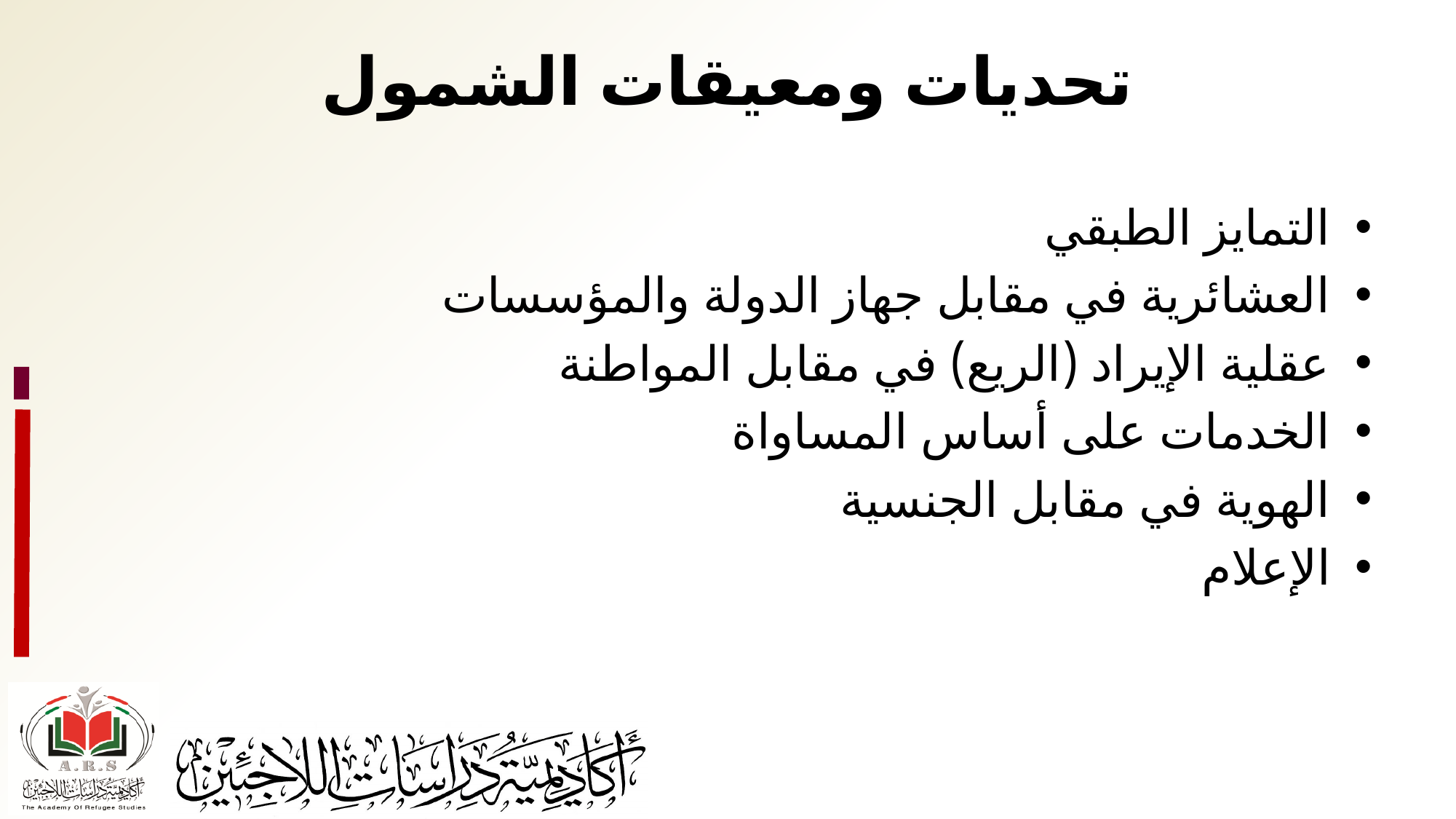

# تحديات ومعيقات الشمول
التمايز الطبقي
العشائرية في مقابل جهاز الدولة والمؤسسات
عقلية الإيراد (الريع) في مقابل المواطنة
الخدمات على أساس المساواة
الهوية في مقابل الجنسية
الإعلام